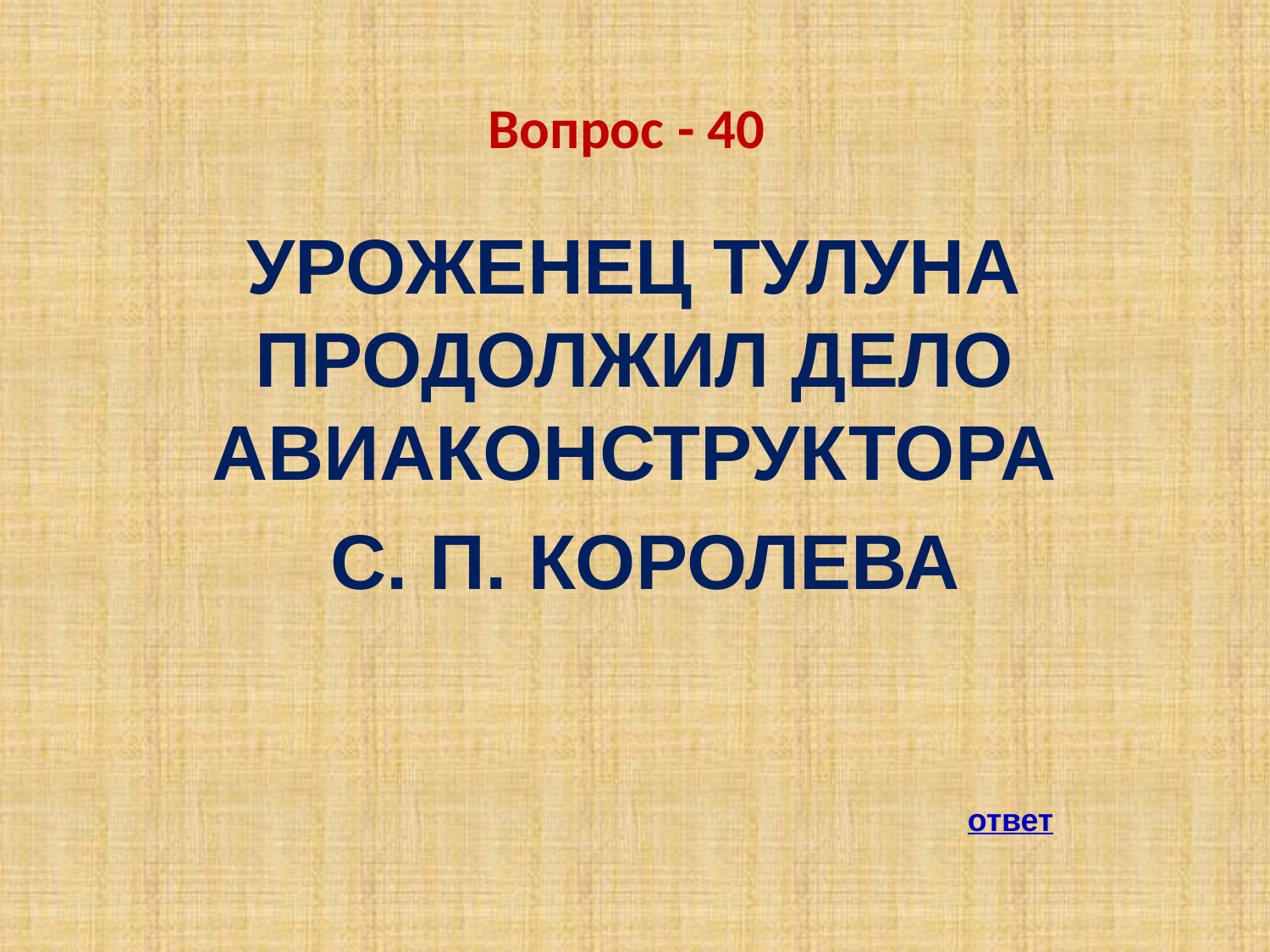

# Вопрос - 40
УРОЖЕНЕЦ ТУЛУНА ПРОДОЛЖИЛ ДЕЛО АВИАКОНСТРУКТОРА
 С. П. КОРОЛЕВА

ответ